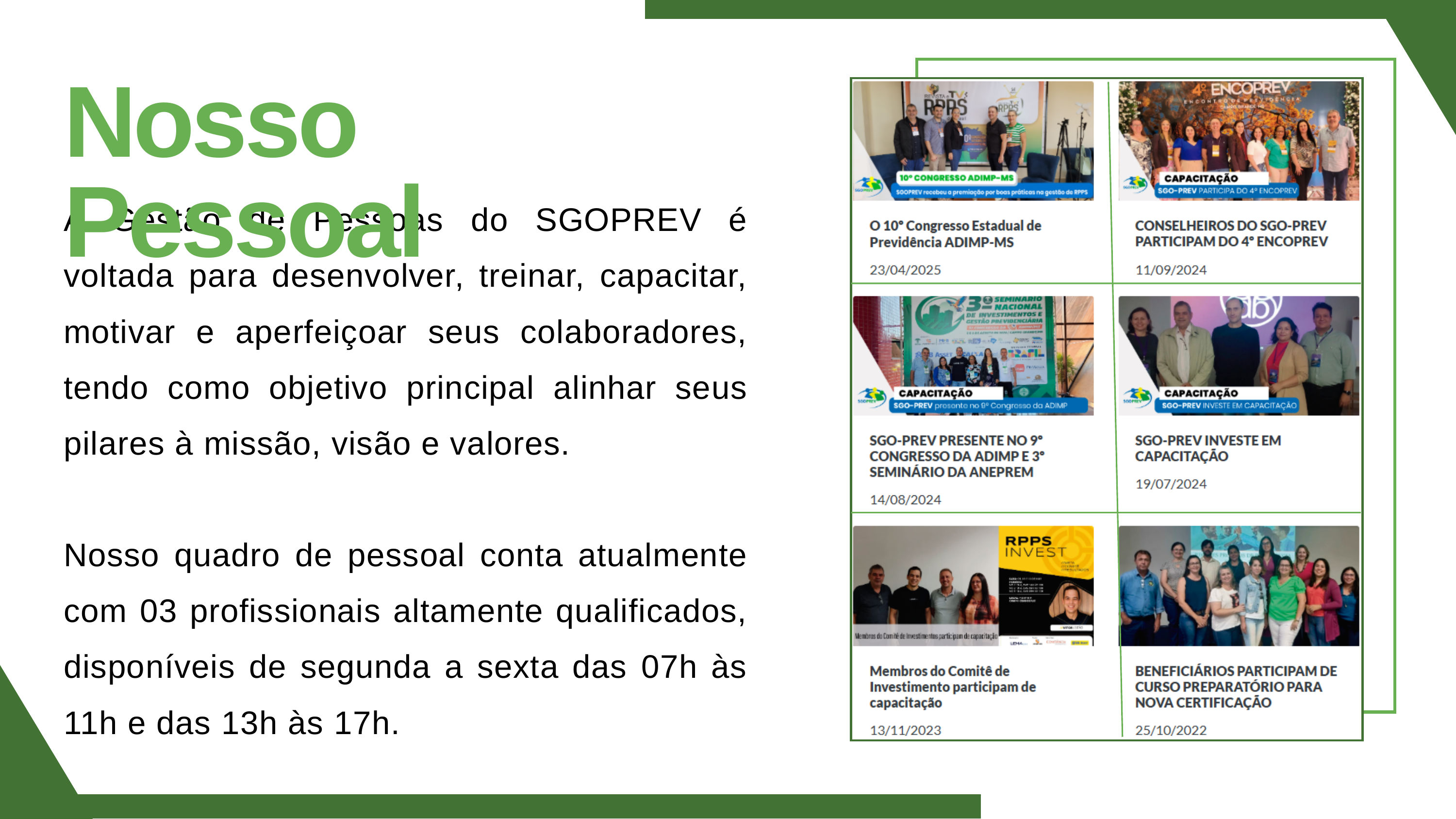

Nosso Pessoal

A Gestão de Pessoas do SGOPREV é voltada para desenvolver, treinar, capacitar, motivar e aperfeiçoar seus colaboradores, tendo como objetivo principal alinhar seus pilares à missão, visão e valores.

Nosso quadro de pessoal conta atualmente com 03 profissionais altamente qualificados, disponíveis de segunda a sexta das 07h às 11h e das 13h às 17h.